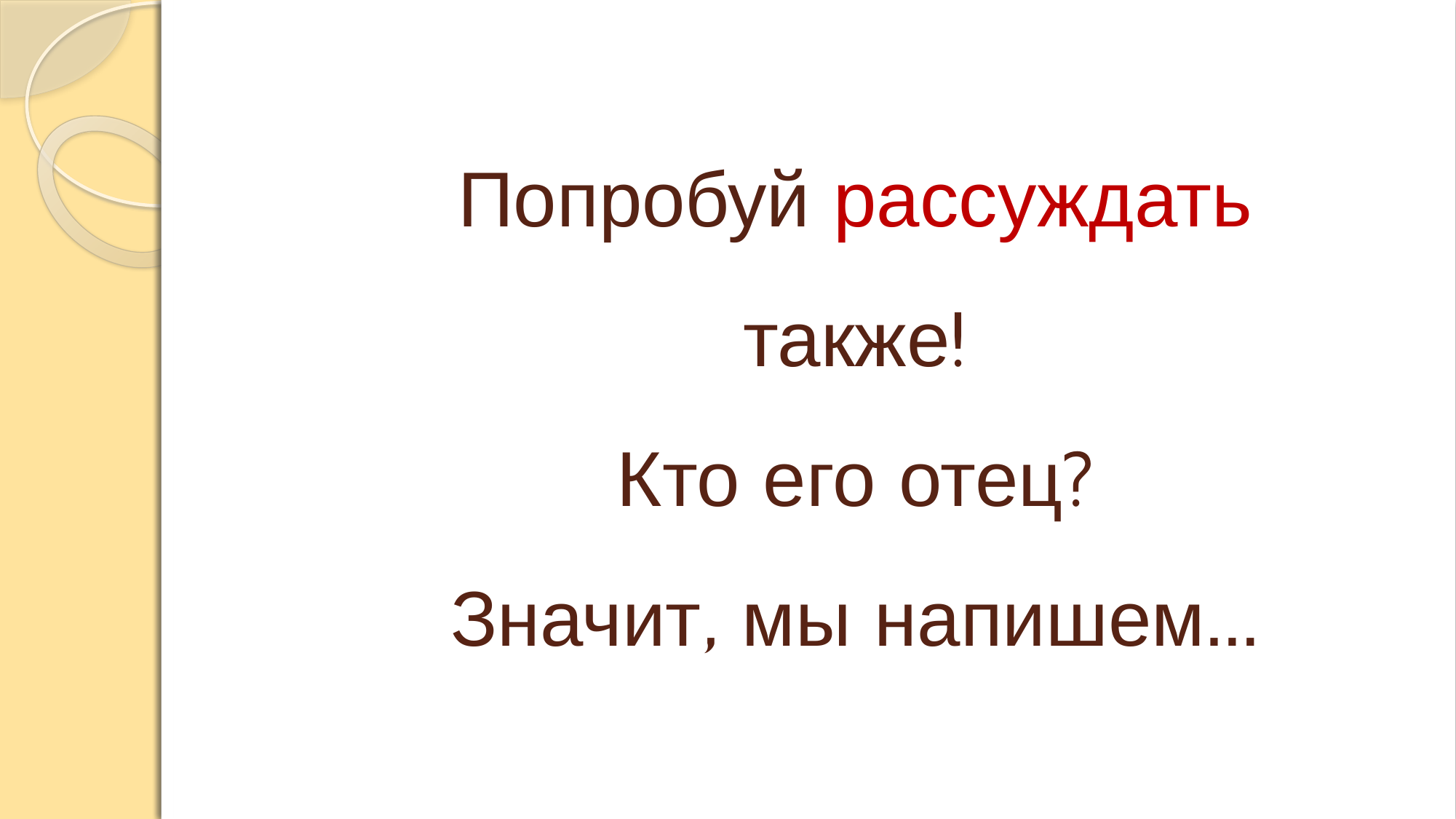

Попробуй рассуждать также!
Кто его отец?
Значит, мы напишем…